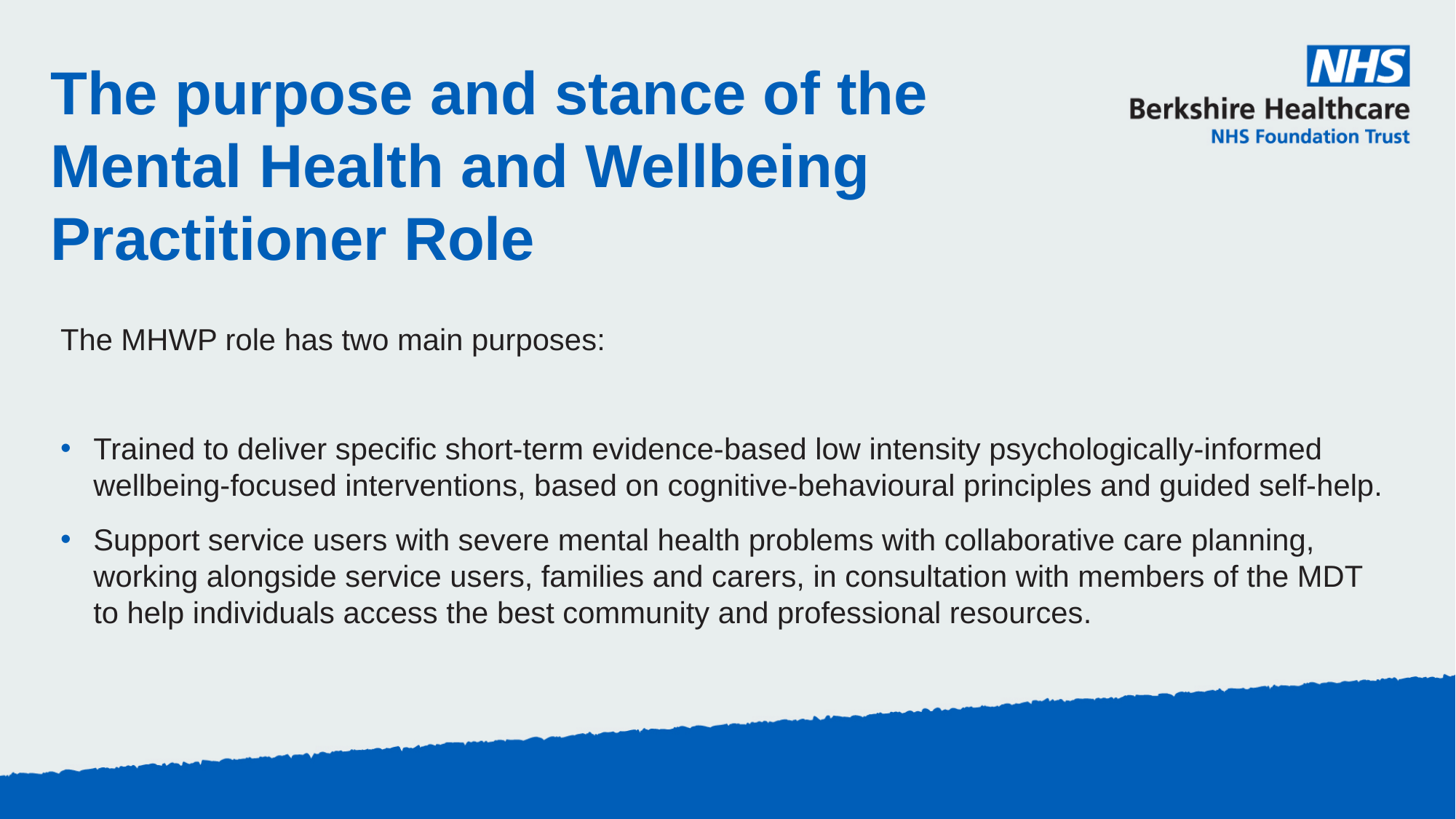

The purpose and stance of the Mental Health and Wellbeing Practitioner Role

The MHWP role has two main purposes:

Trained to deliver specific short-term evidence-based low intensity psychologically-informed wellbeing-focused interventions, based on cognitive-behavioural principles and guided self-help.
Support service users with severe mental health problems with collaborative care planning, working alongside service users, families and carers, in consultation with members of the MDT to help individuals access the best community and professional resources.